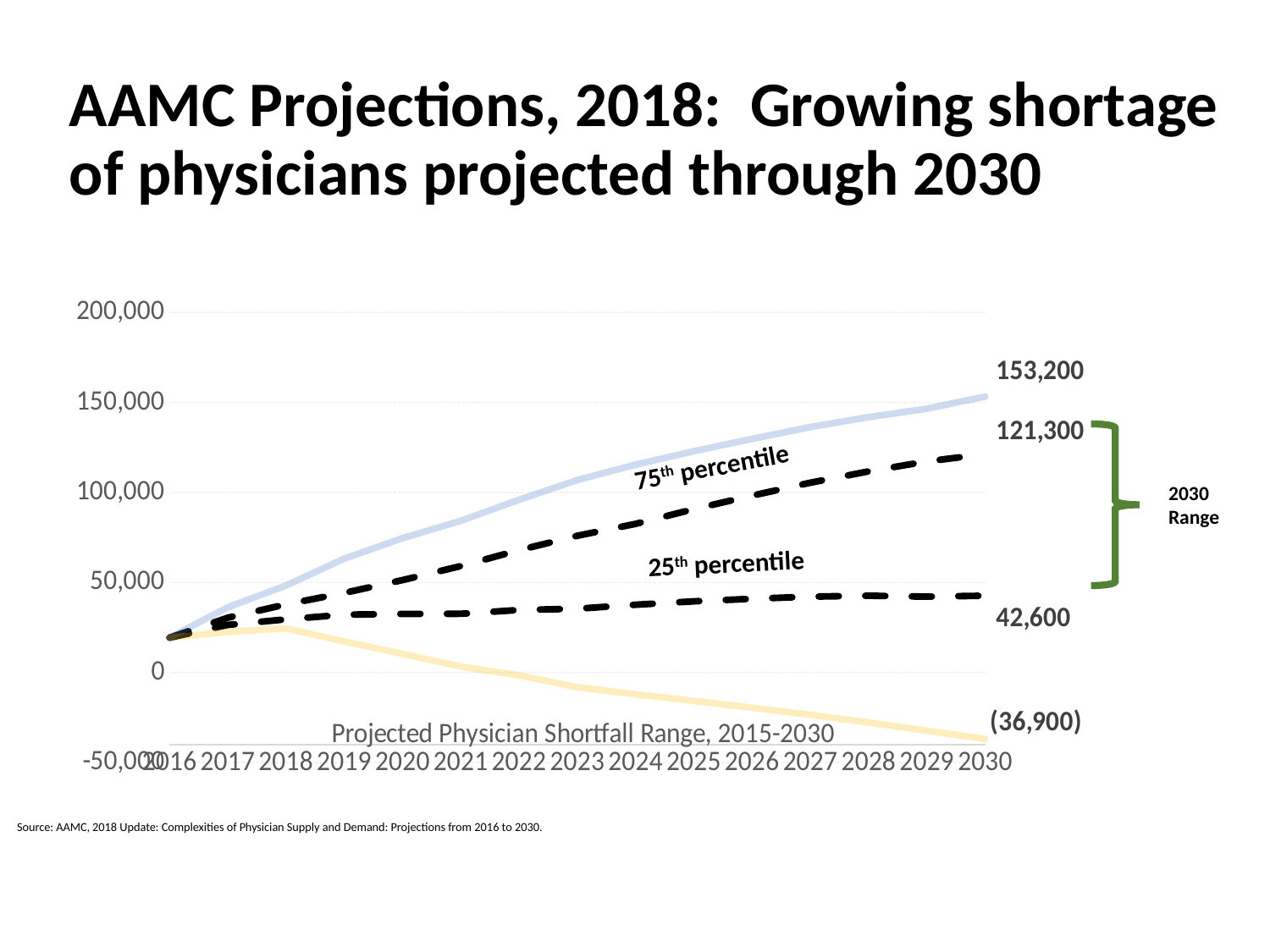

# AAMC Projections, 2018:  Growing shortage of physicians projected through 2030

### Chart: Projected Physician Shortfall Range, 2015-2030

| Category |  25th Percentile  |  75th Percentile  |  Max  |  Min  |
|---|---|---|---|---|
| 2016 | 19300.0 | 19300.0 | 19300.0 | 19300.0 |
| 2017 | 26400.0 | 30400.0 | 36200.0 | 22500.0 |
| 2018 | 29500.0 | 37800.0 | 48300.0 | 24500.0 |
| 2019 | 32100.0 | 44200.0 | 63200.0 | 17200.0 |
| 2020 | 32500.0 | 51300.0 | 74600.0 | 10300.0 |
| 2021 | 32600.0 | 59100.0 | 84200.0 | 3300.0 |
| 2022 | 34700.0 | 67900.0 | 95900.0 | -1600.0 |
| 2023 | 35400.0 | 75900.0 | 106900.0 | -8200.0 |
| 2024 | 37600.0 | 82500.0 | 115400.0 | -12100.0 |
| 2025 | 39500.0 | 90700.0 | 122900.0 | -15800.0 |
| 2026 | 40900.0 | 98200.0 | 129700.0 | -19600.0 |
| 2027 | 42100.0 | 105400.0 | 136300.0 | -23500.0 |
| 2028 | 42600.0 | 111700.0 | 141800.0 | -27800.0 |
| 2029 | 42100.0 | 117200.0 | 146500.0 | -32300.0 |
| 2030 | 42600.0 | 121300.0 | 153200.0 | -36900.0 |
75th percentile
2030
Range
25th percentile
Source: AAMC, 2018 Update: Complexities of Physician Supply and Demand: Projections from 2016 to 2030.